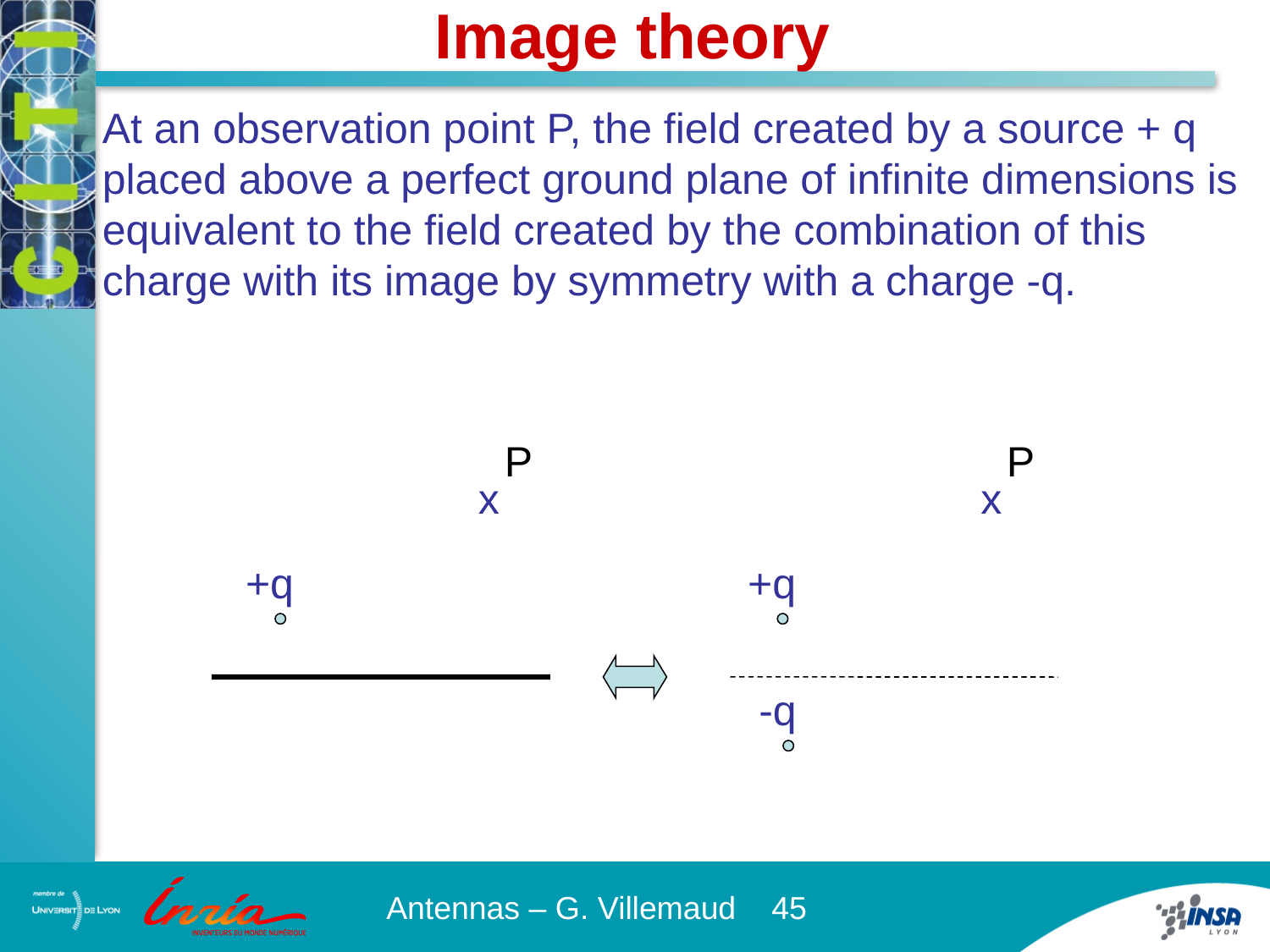

Image theory
At an observation point P, the field created by a source + q placed above a perfect ground plane of infinite dimensions is equivalent to the field created by the combination of this charge with its image by symmetry with a charge -q.
P
P
x
x
+q
+q

-q